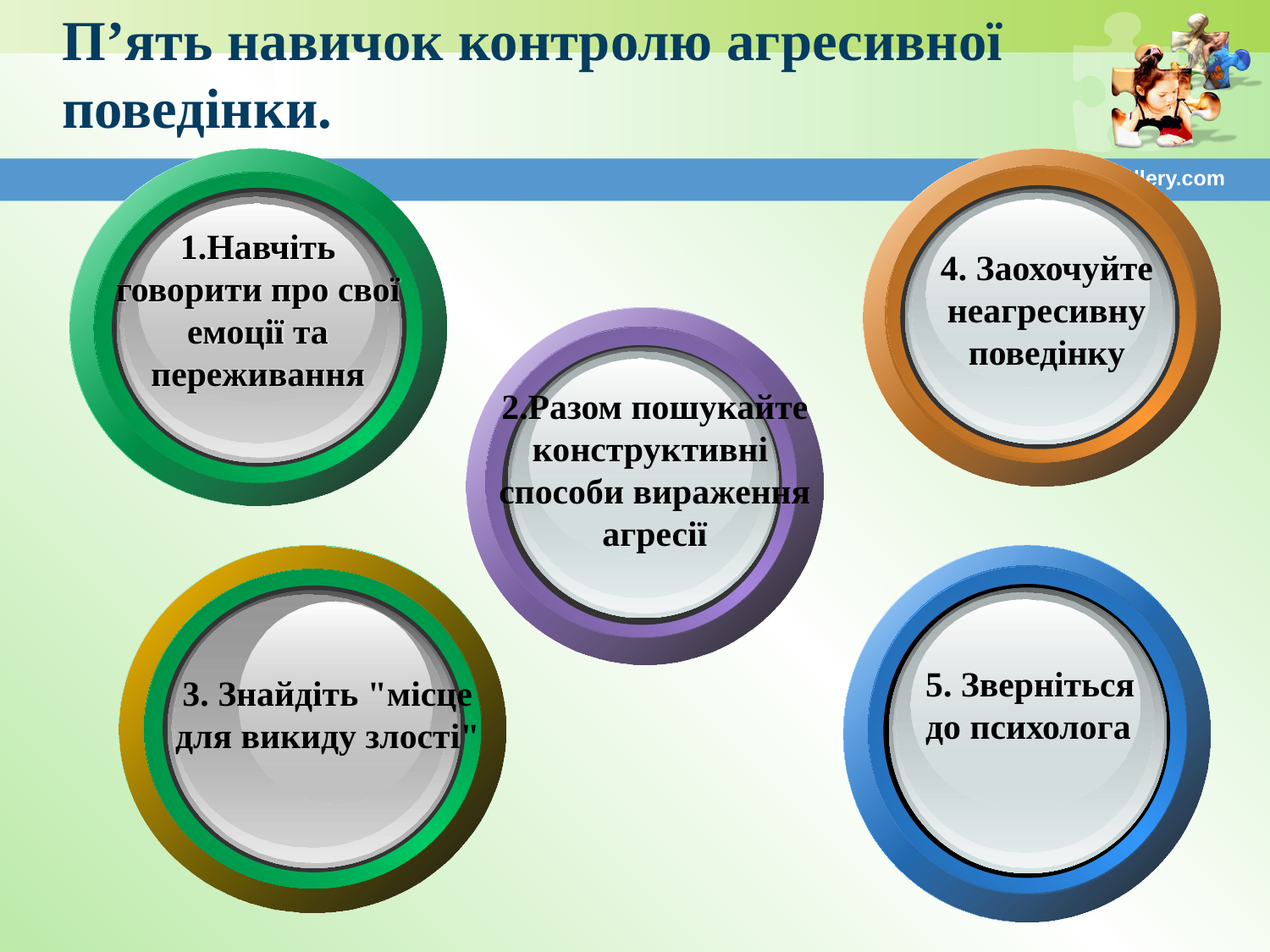

# П’ять навичок контролю агресивної поведінки.

www.themegallery.com
1.Навчіть говорити про свої емоції та переживання
4. Заохочуйте неагресивну поведінку

2.Разом пошукайте конструктивні
способи вираження агресії

5. Зверніться до психолога
3. Знайдіть "місце для викиду злості"